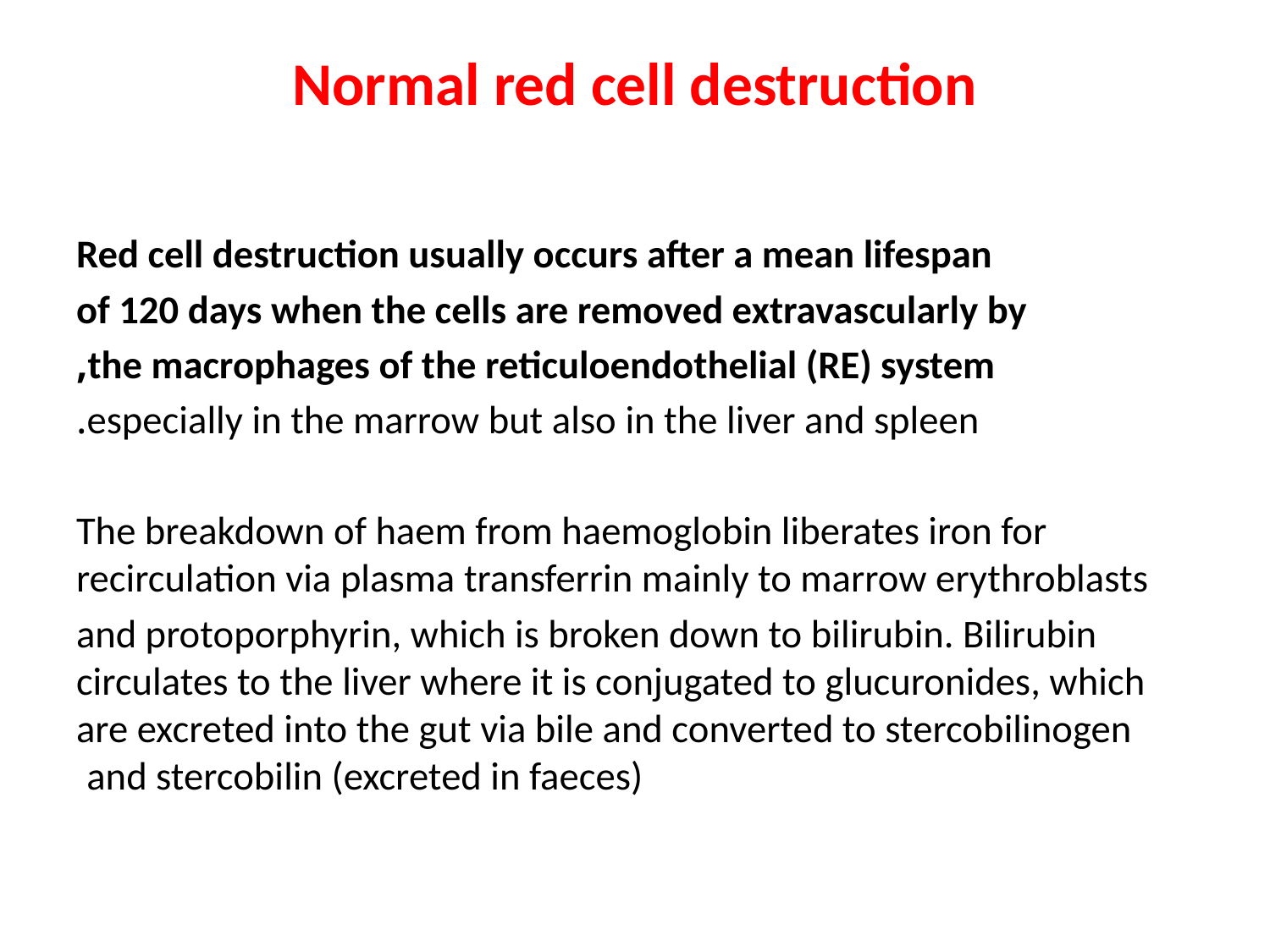

# Normal red cell destruction
Red cell destruction usually occurs after a mean lifespan
of 120 days when the cells are removed extravascularly by
the macrophages of the reticuloendothelial (RE) system,
especially in the marrow but also in the liver and spleen.

The breakdown of haem from haemoglobin liberates iron for recirculation via plasma transferrin mainly to marrow erythroblasts
and protoporphyrin, which is broken down to bilirubin. Bilirubin circulates to the liver where it is conjugated to glucuronides, which are excreted into the gut via bile and converted to stercobilinogen and stercobilin (excreted in faeces)